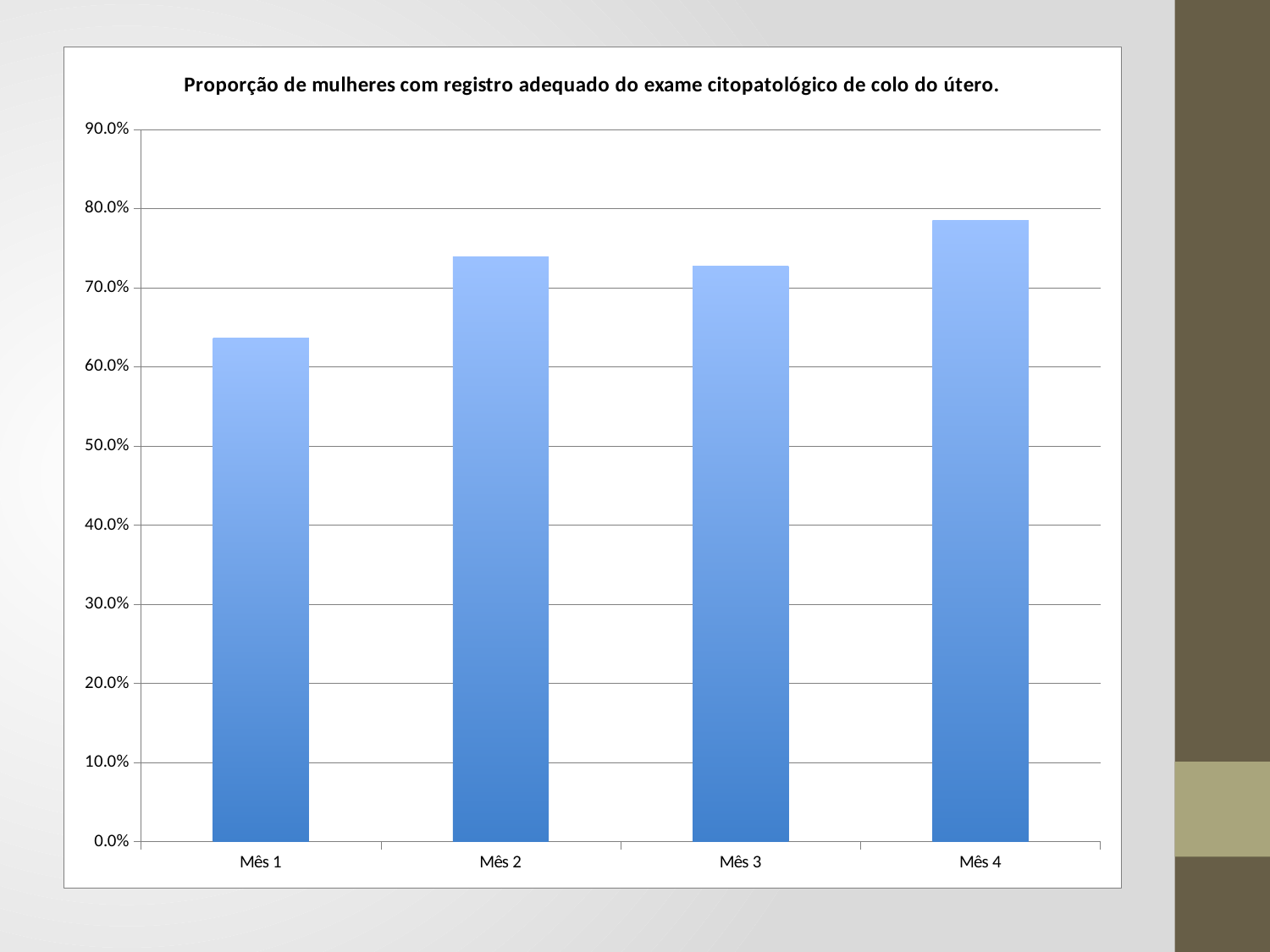

### Chart:

| Category | Proporção de mulheres com registro adequado do exame citopatológico de colo do útero. |
|---|---|
| Mês 1 | 0.6363636363636364 |
| Mês 2 | 0.7391304347826086 |
| Mês 3 | 0.7272727272727273 |
| Mês 4 | 0.7844827586206896 |